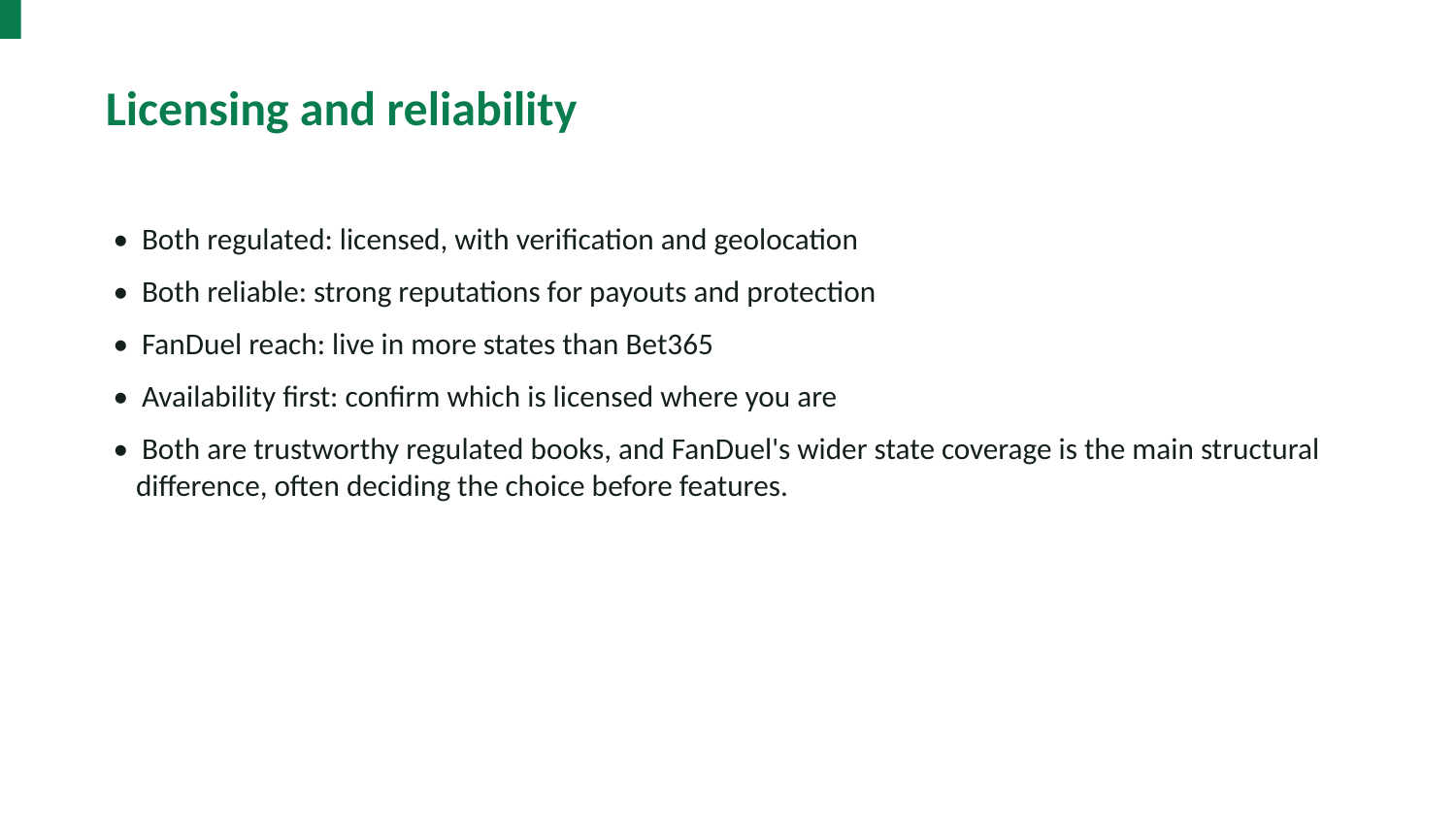

Licensing and reliability
•  Both regulated: licensed, with verification and geolocation
•  Both reliable: strong reputations for payouts and protection
•  FanDuel reach: live in more states than Bet365
•  Availability first: confirm which is licensed where you are
•  Both are trustworthy regulated books, and FanDuel's wider state coverage is the main structural difference, often deciding the choice before features.